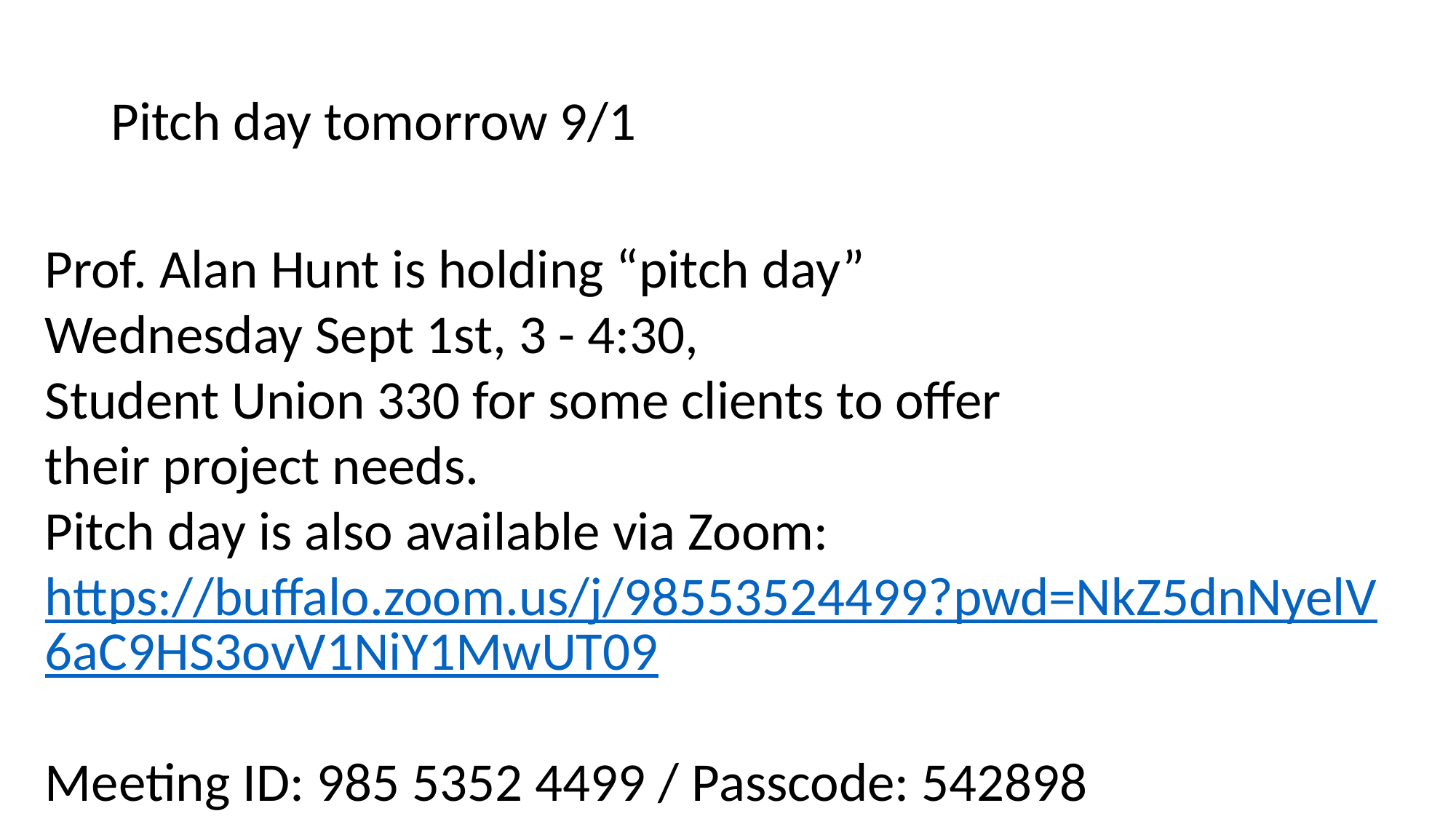

# Pitch day tomorrow 9/1
Prof. Alan Hunt is holding “pitch day”
Wednesday Sept 1st, 3 - 4:30,
Student Union 330 for some clients to offer
their project needs.
Pitch day is also available via Zoom:
https://buffalo.zoom.us/j/98553524499?pwd=NkZ5dnNyelV6aC9HS3ovV1NiY1MwUT09
Meeting ID: 985 5352 4499 / Passcode: 542898
(I will join via Zoom).